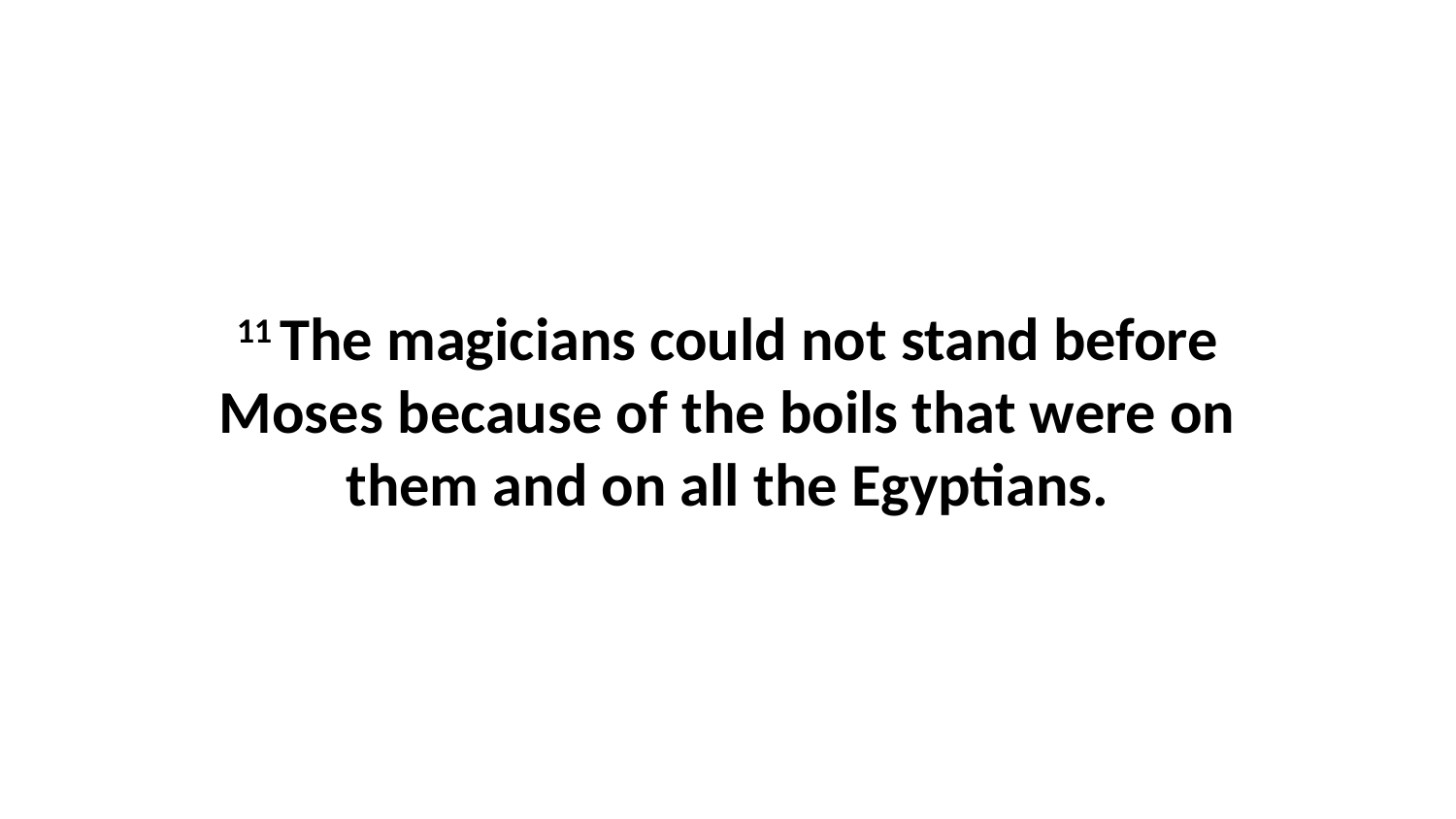

11 The magicians could not stand before Moses because of the boils that were on them and on all the Egyptians.